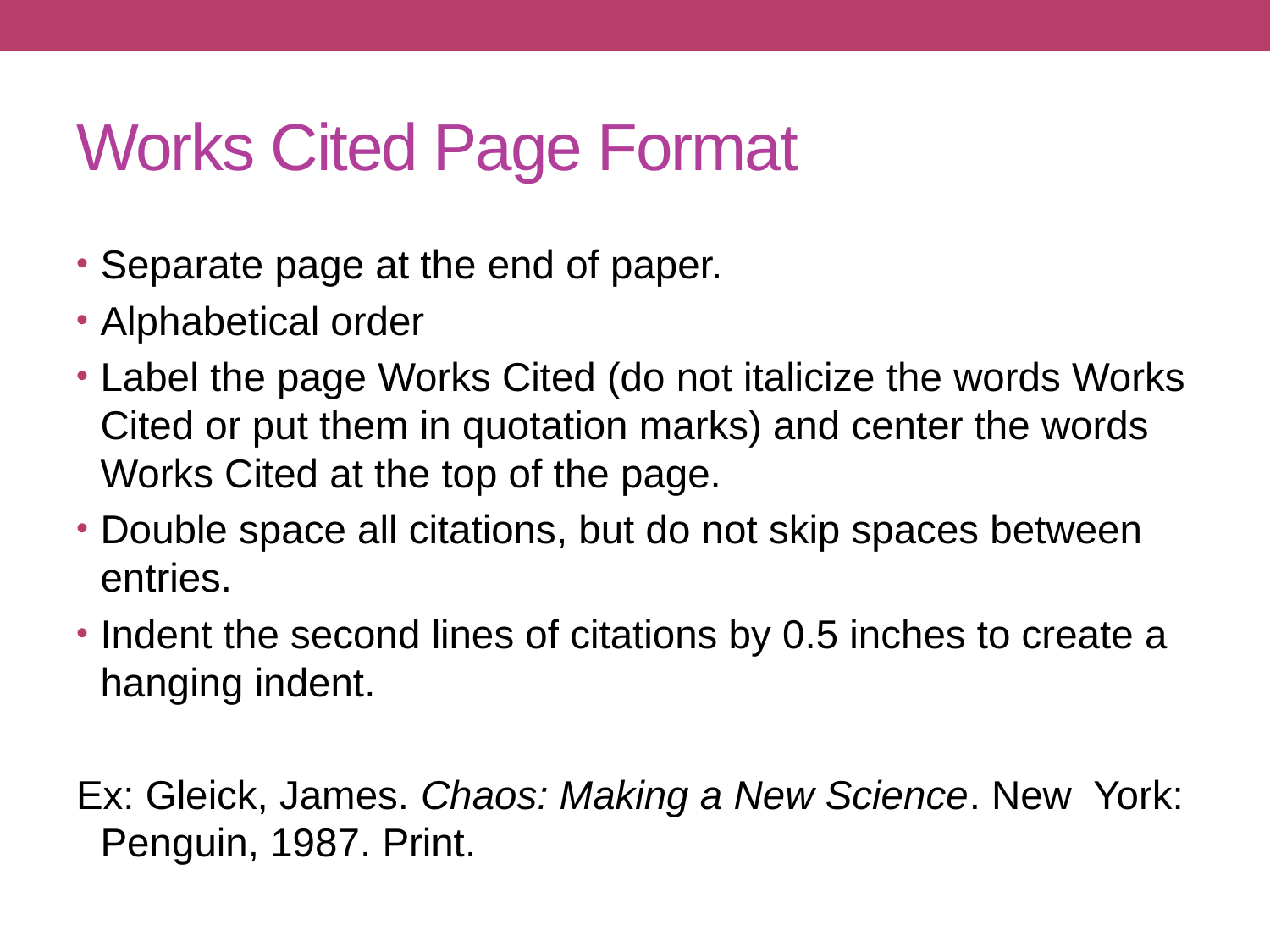

# Works Cited Page Format
Separate page at the end of paper.
Alphabetical order
Label the page Works Cited (do not italicize the words Works Cited or put them in quotation marks) and center the words Works Cited at the top of the page.
Double space all citations, but do not skip spaces between entries.
Indent the second lines of citations by 0.5 inches to create a hanging indent.

Ex: Gleick, James. Chaos: Making a New Science. New  York: Penguin, 1987. Print.